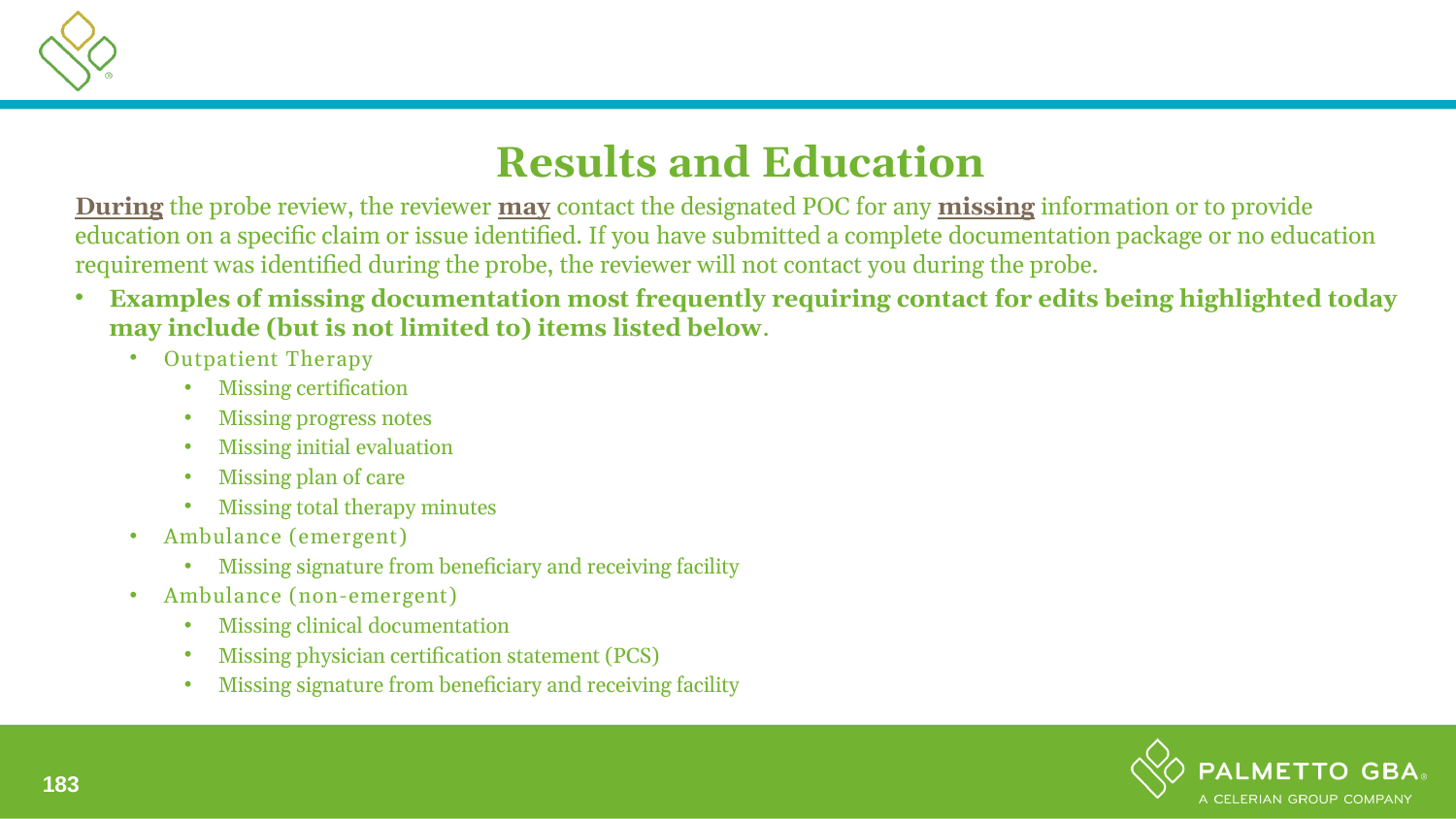

Results and Education
During the probe review, the reviewer may contact the designated POC for any missing information or to provide education on a specific claim or issue identified. If you have submitted a complete documentation package or no education requirement was identified during the probe, the reviewer will not contact you during the probe.
Examples of missing documentation most frequently requiring contact for edits being highlighted today may include (but is not limited to) items listed below.
Outpatient Therapy
Missing certification
Missing progress notes
Missing initial evaluation
Missing plan of care
Missing total therapy minutes
Ambulance (emergent)
Missing signature from beneficiary and receiving facility
Ambulance (non-emergent)
Missing clinical documentation
Missing physician certification statement (PCS)
Missing signature from beneficiary and receiving facility